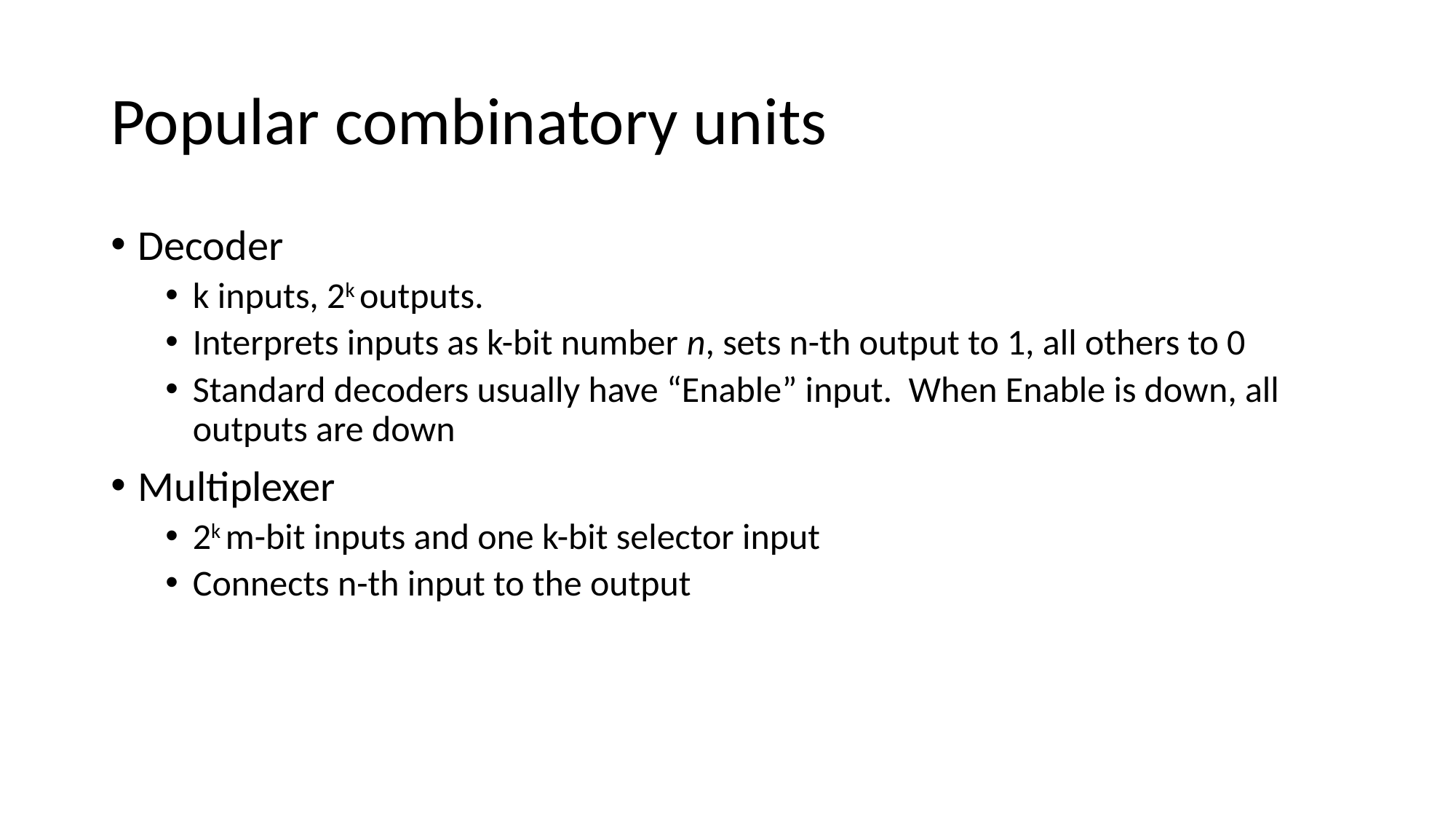

# Popular combinatory units
Decoder
k inputs, 2k outputs.
Interprets inputs as k-bit number n, sets n-th output to 1, all others to 0
Standard decoders usually have “Enable” input.  When Enable is down, all outputs are down
Multiplexer
2k m-bit inputs and one k-bit selector input
Connects n-th input to the output